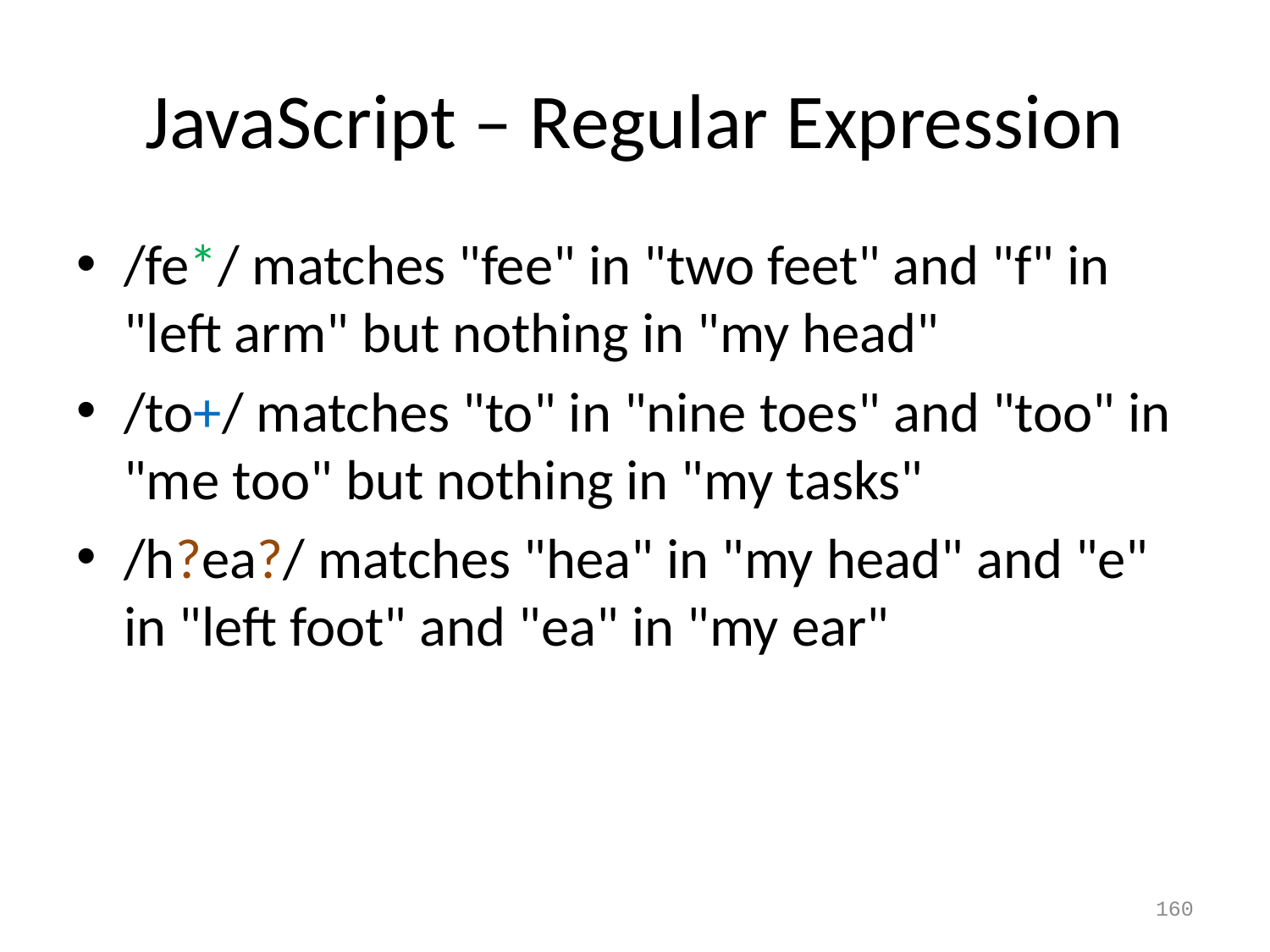

# JavaScript – Regular Expression
/fe*/ matches "fee" in "two feet" and "f" in "left arm" but nothing in "my head"
/to+/ matches "to" in "nine toes" and "too" in "me too" but nothing in "my tasks"
/h?ea?/ matches "hea" in "my head" and "e" in "left foot" and "ea" in "my ear"
160